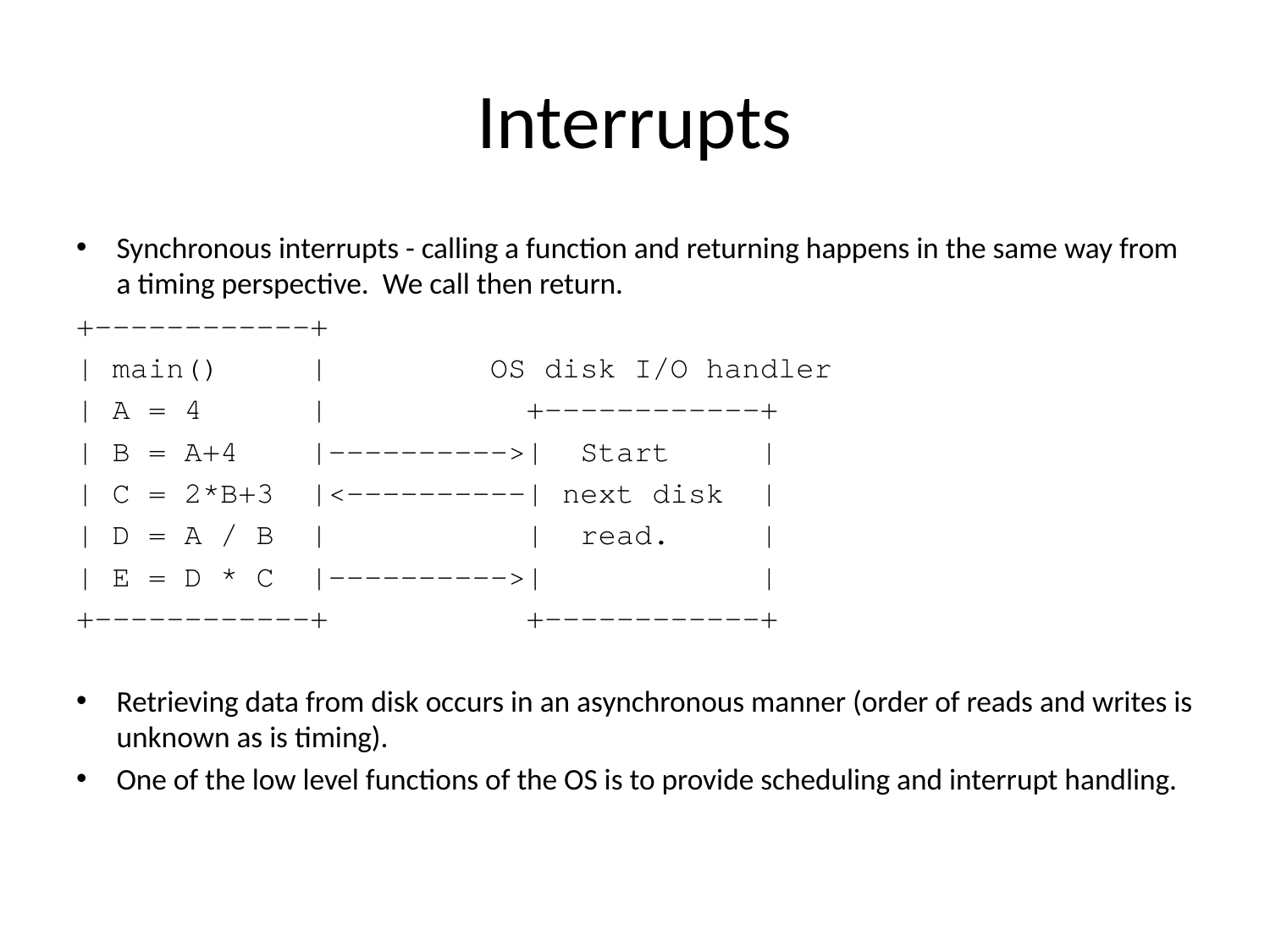

# Interrupts
Synchronous interrupts - calling a function and returning happens in the same way from a timing perspective.  We call then return.
+------------+
| main()     |         OS disk I/O handler
| A = 4      |           +------------+
| B = A+4    |---------->|  Start     |
| C = 2*B+3  |<----------| next disk  |
| D = A / B  |           |  read.     |
| E = D * C  |---------->|            |
+------------+           +------------+

Retrieving data from disk occurs in an asynchronous manner (order of reads and writes is unknown as is timing).
One of the low level functions of the OS is to provide scheduling and interrupt handling.